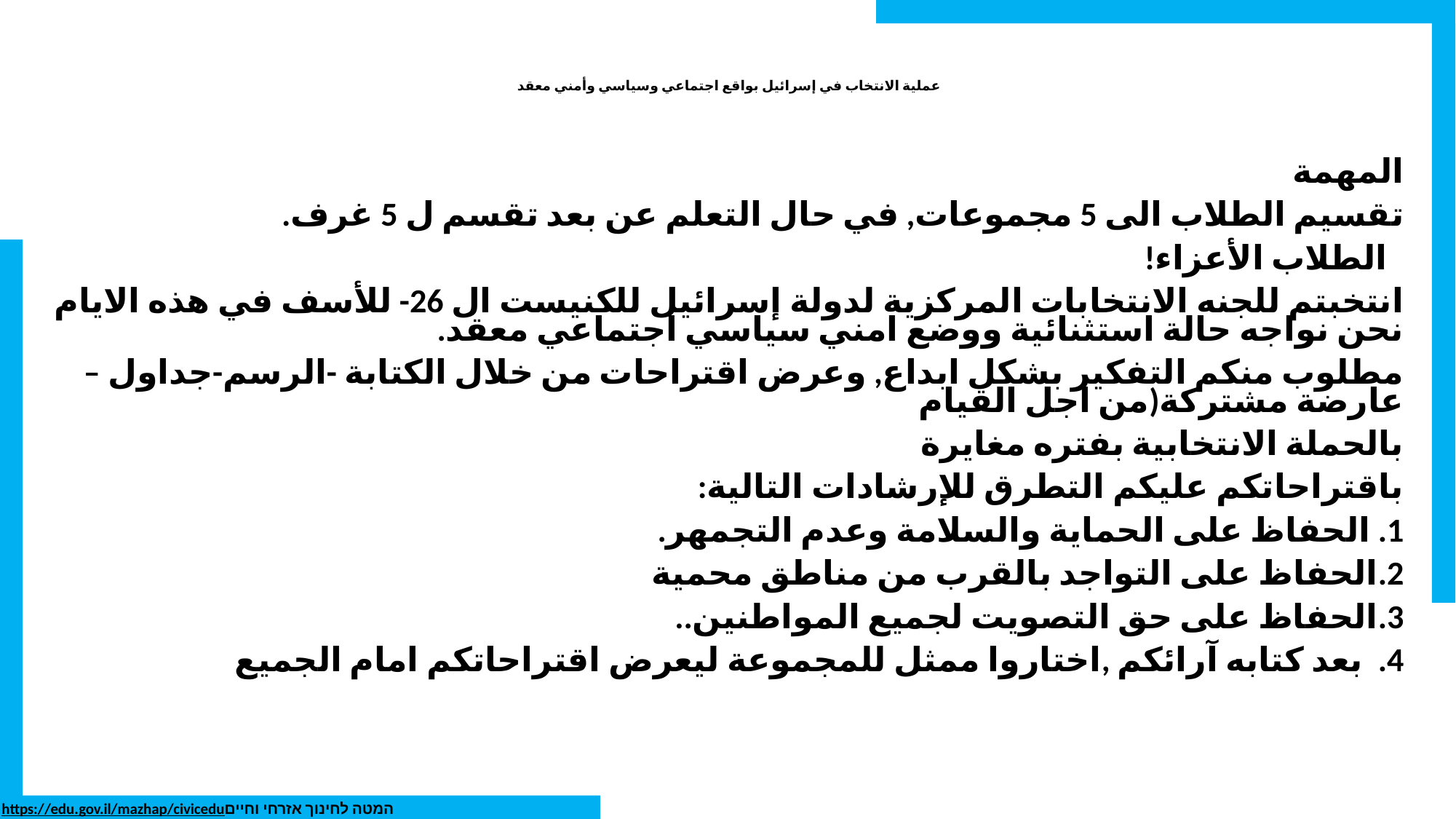

# عملية الانتخاب في إسرائيل بواقع اجتماعي وسياسي وأمني معقد
المهمة
تقسيم الطلاب الى 5 مجموعات, في حال التعلم عن بعد تقسم ل 5 غرف.
الطلاب الأعزاء!
انتخبتم للجنه الانتخابات المركزية لدولة إسرائيل للكنيست ال 26- للأسف في هذه الايام نحن نواجه حالة استثنائية ووضع امني سياسي اجتماعي معقد.
مطلوب منكم التفكير بشكل ابداع, وعرض اقتراحات من خلال الكتابة -الرسم-جداول –عارضة مشتركة(من اجل القيام
بالحملة الانتخابية بفتره مغايرة
باقتراحاتكم عليكم التطرق للإرشادات التالية:
1. الحفاظ على الحماية والسلامة وعدم التجمهر.
2.الحفاظ على التواجد بالقرب من مناطق محمية
3.الحفاظ على حق التصويت لجميع المواطنين..
4.  بعد كتابه آرائكم ,اختاروا ممثل للمجموعة ليعرض اقتراحاتكم امام الجميع